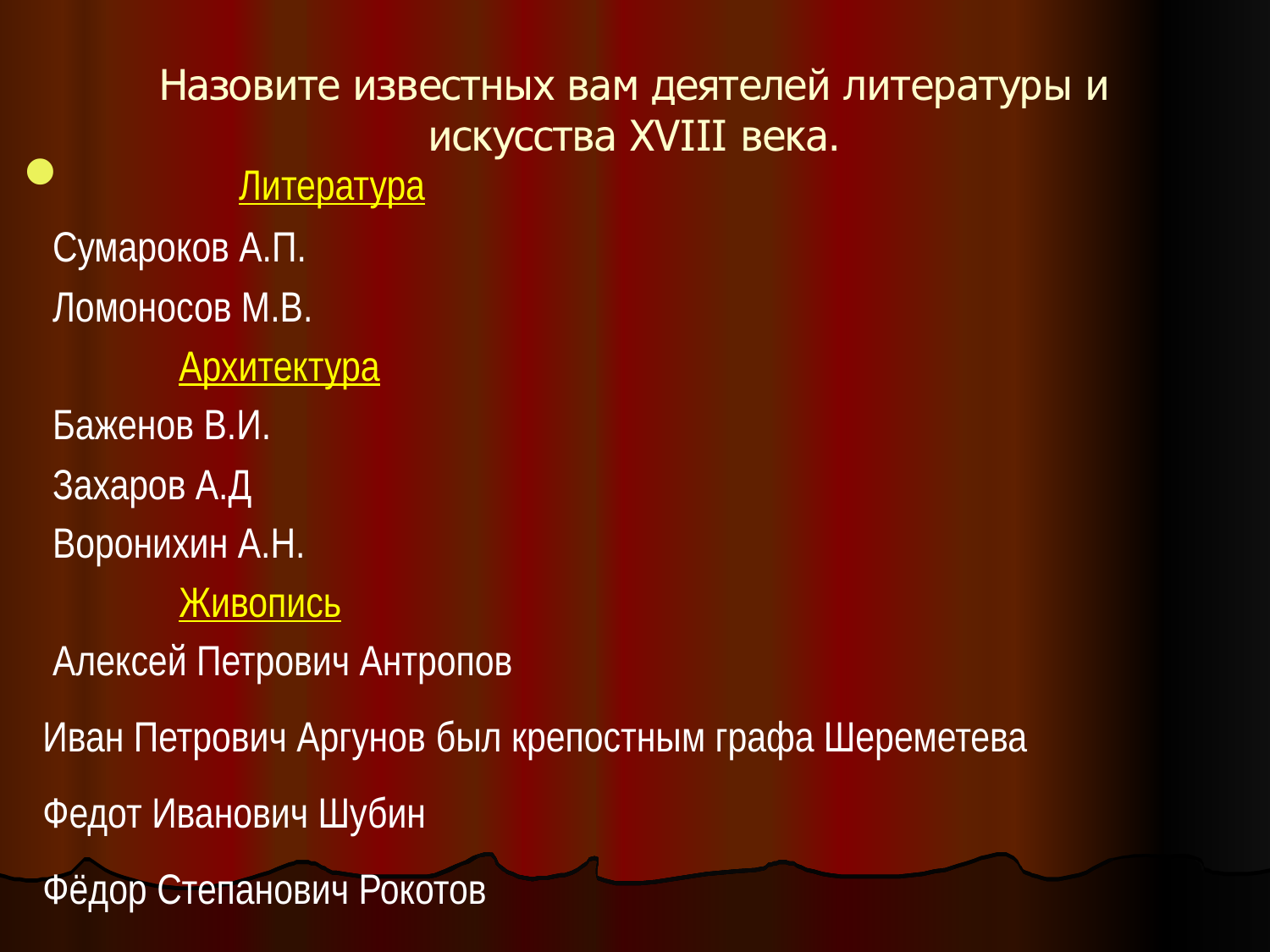

# Назовите известных вам деятелей литературы и искусства XVIII века.
             Литература
   Сумароков А.П.
   Ломоносов М.В.
                Архитектура
   Баженов В.И.
   Захаров А.Д
   Воронихин А.Н.
                Живопись
   Алексей Петрович Антропов
  Иван Петрович Аргунов был крепостным графа Шереметева
  Федот Иванович Шубин
  Фёдор Степанович Рокотов